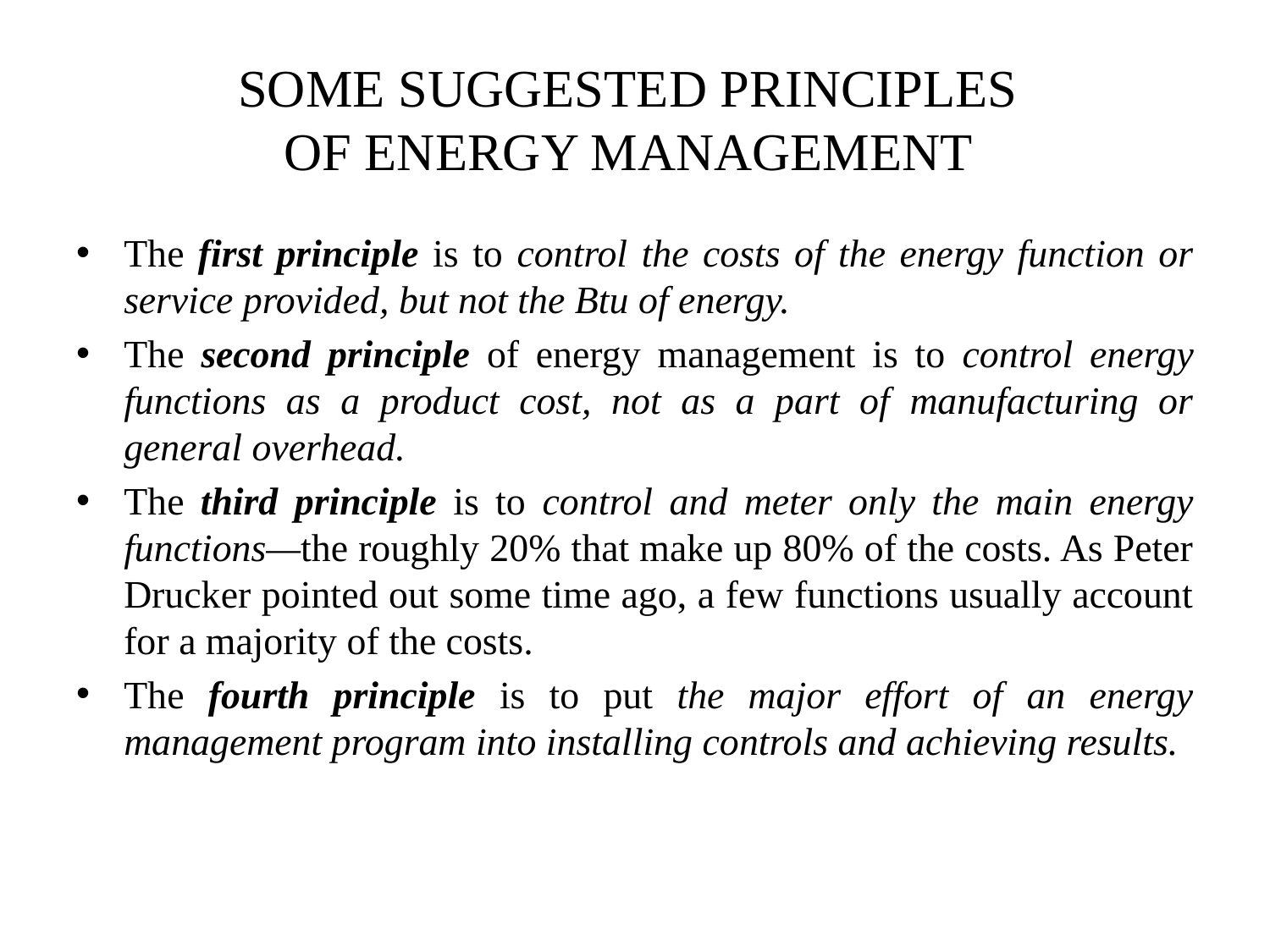

# SOME SUGGESTED PRINCIPLES OF ENERGY MANAGEMENT
The first principle is to control the costs of the energy function or service provided, but not the Btu of energy.
The second principle of energy management is to control energy functions as a product cost, not as a part of manufacturing or general overhead.
The third principle is to control and meter only the main energy functions—the roughly 20% that make up 80% of the costs. As Peter Drucker pointed out some time ago, a few functions usually account for a majority of the costs.
The fourth principle is to put the major effort of an energy management program into installing controls and achieving results.